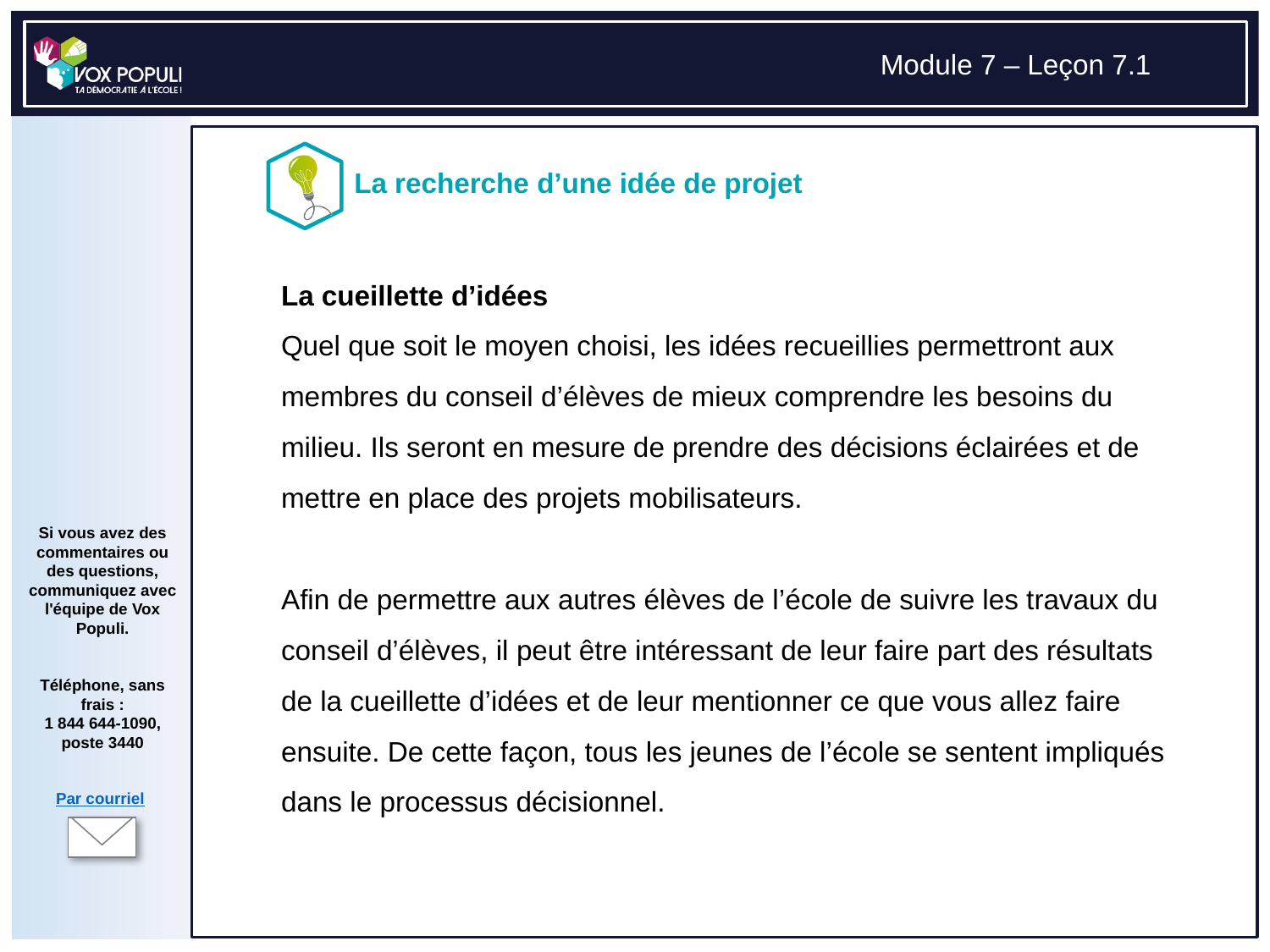

# La cueillette d’idées Quel que soit le moyen choisi, les idées recueillies permettront aux membres du conseil d’élèves de mieux comprendre les besoins du milieu. Ils seront en mesure de prendre des décisions éclairées et de mettre en place des projets mobilisateurs. Afin de permettre aux autres élèves de l’école de suivre les travaux du conseil d’élèves, il peut être intéressant de leur faire part des résultats de la cueillette d’idées et de leur mentionner ce que vous allez faire ensuite. De cette façon, tous les jeunes de l’école se sentent impliqués dans le processus décisionnel.